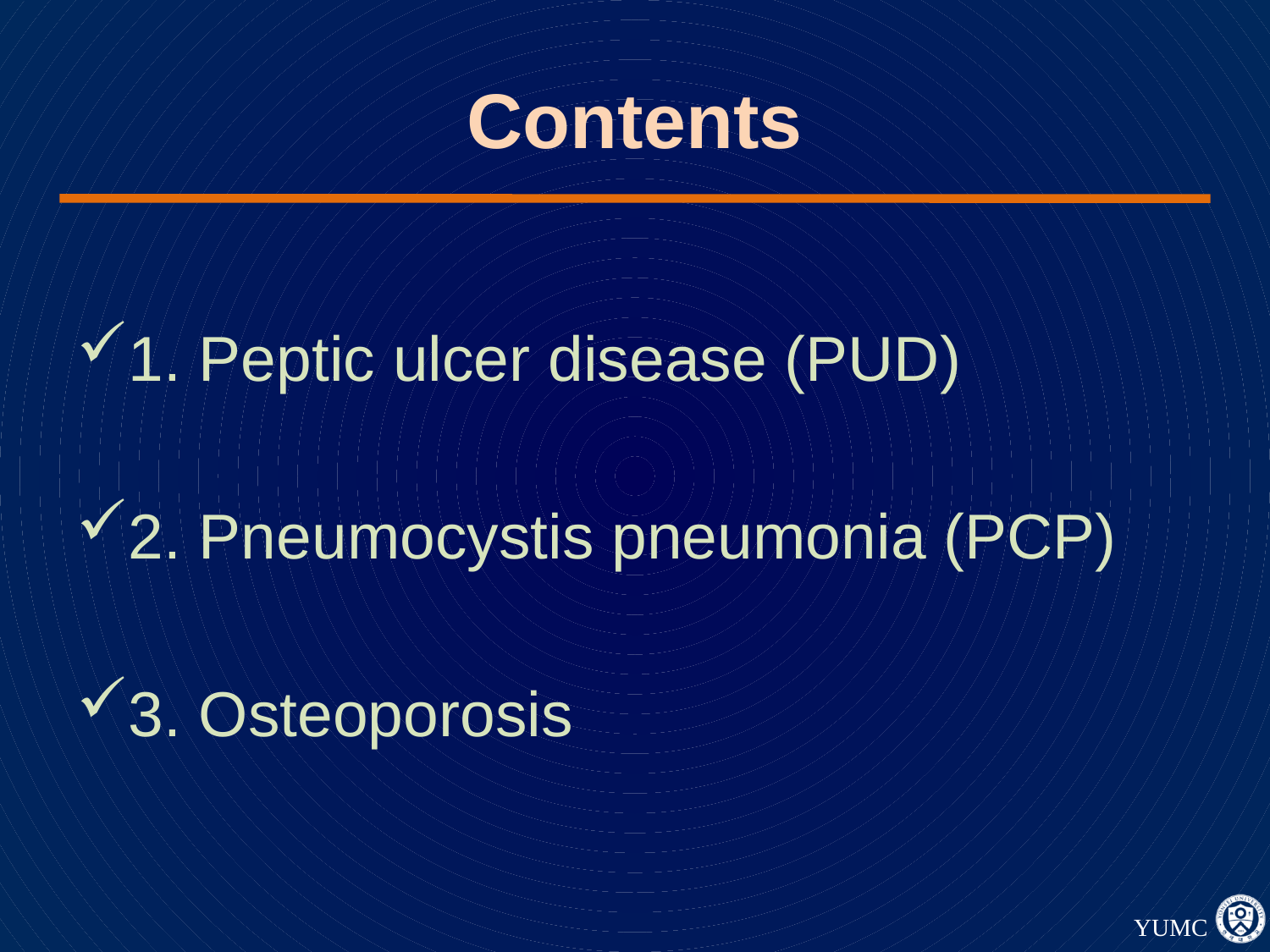

# Contents

1. Peptic ulcer disease (PUD)

2. Pneumocystis pneumonia (PCP)

3. Osteoporosis